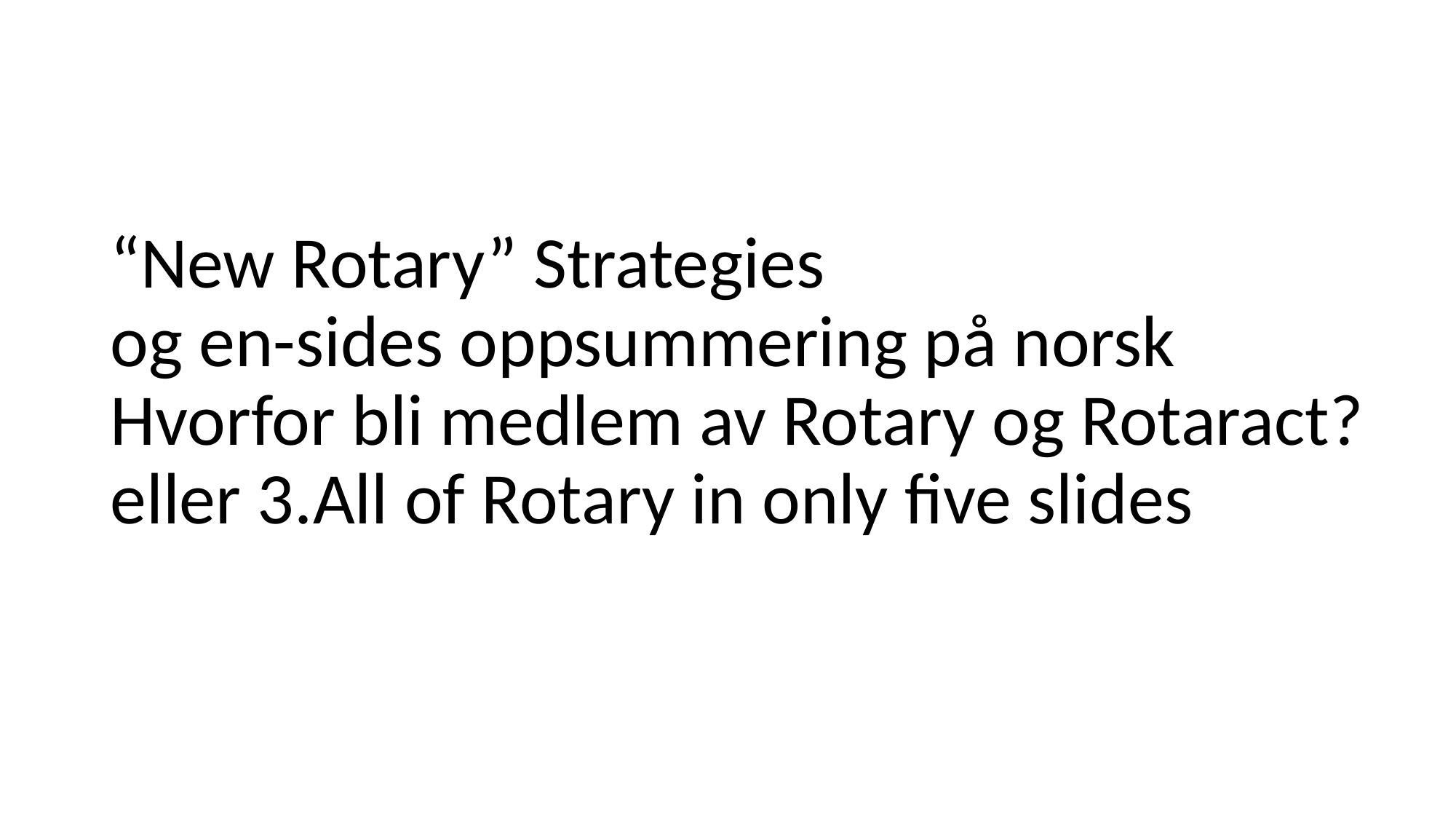

# “New Rotary” Strategies og en-sides oppsummering på norsk Hvorfor bli medlem av Rotary og Rotaract? eller 3.All of Rotary in only five slides